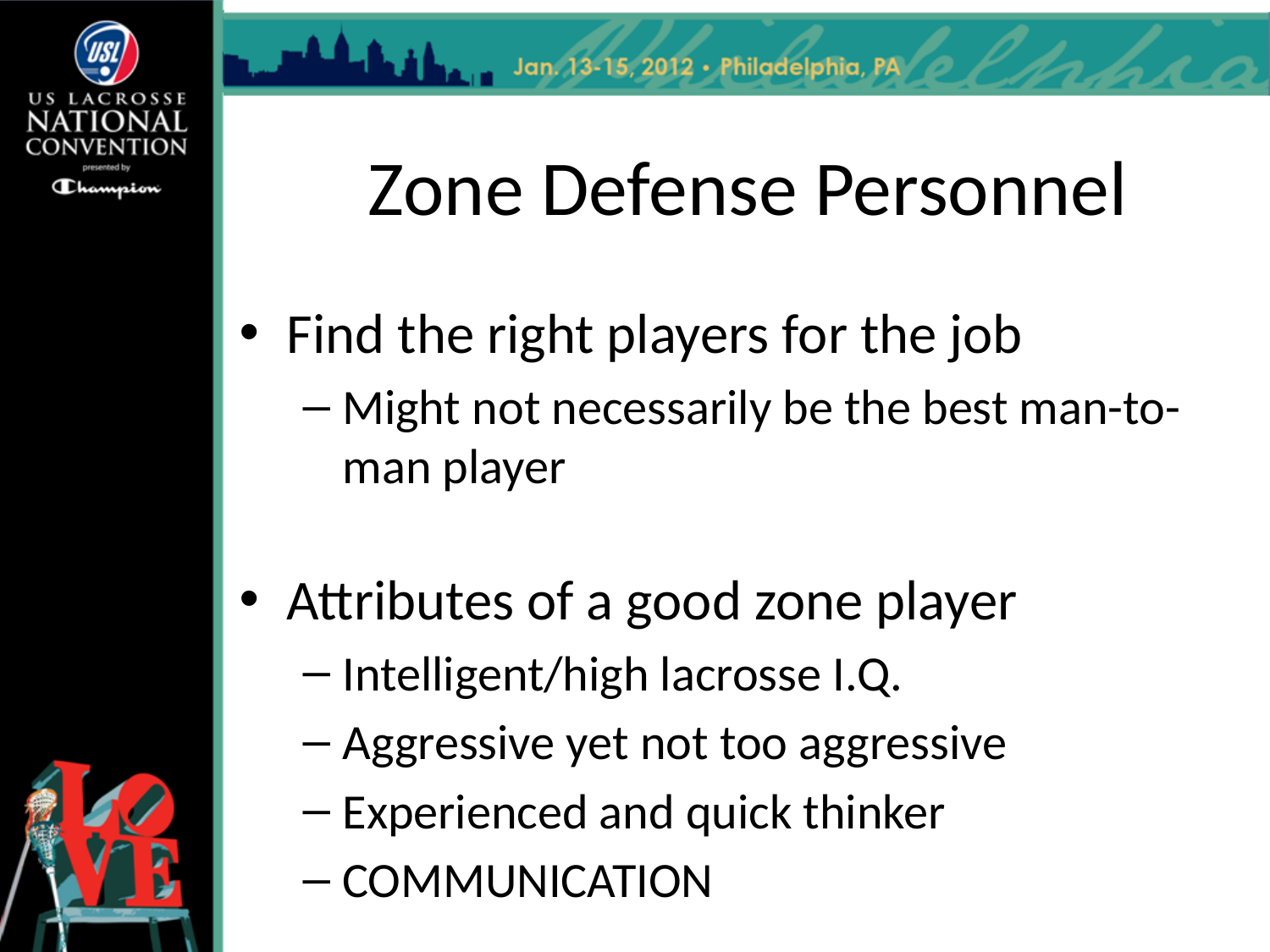

# Zone Defense Personnel
Find the right players for the job
Might not necessarily be the best man-to-man player
Attributes of a good zone player
Intelligent/high lacrosse I.Q.
Aggressive yet not too aggressive
Experienced and quick thinker
COMMUNICATION